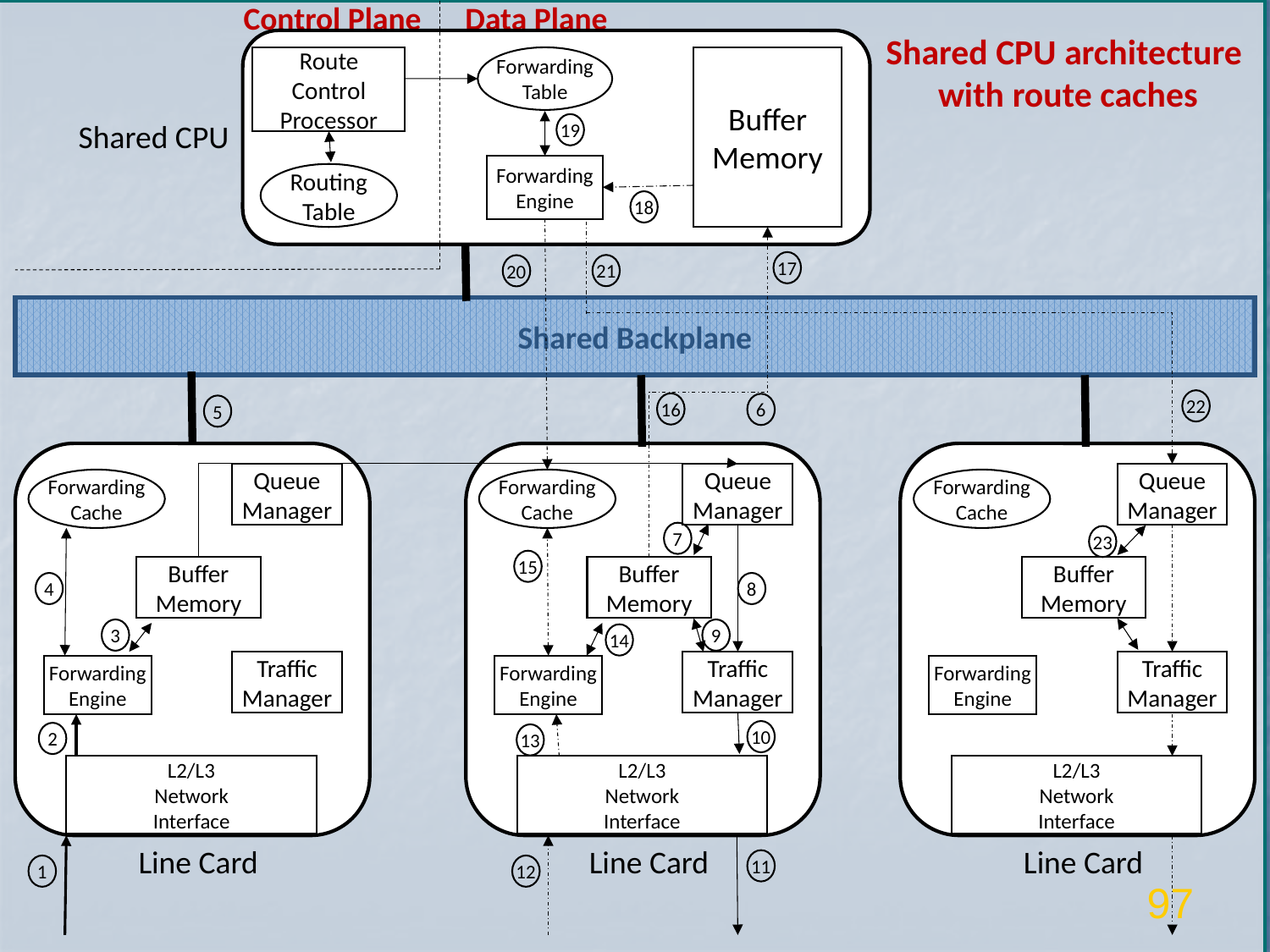

Control Plane
Data Plane

Shared CPU architecture
with route caches

Route
Control
Processor
Forwarding
Table
Buffer
Memory
Shared CPU
19
Forwarding
Engine
Routing
Table
18
17
21
20
Shared Backplane
22
16
6
5

Queue
Manager
Queue
Manager
Queue
Manager
Forwarding
Cache
Forwarding
Cache
Forwarding
Cache
7
23
15
Buffer
Memory
Buffer
Memory
Buffer
Memory
4
8
3
9
14
Traffic
Manager
Traffic
Manager
Traffic
Manager
Forwarding
Engine
Forwarding
Engine
Forwarding
Engine
10
2
13
L2/L3
Network
Interface
L2/L3
Network
Interface
L2/L3
Network
Interface
Line Card
Line Card
Line Card
11
1
12
97